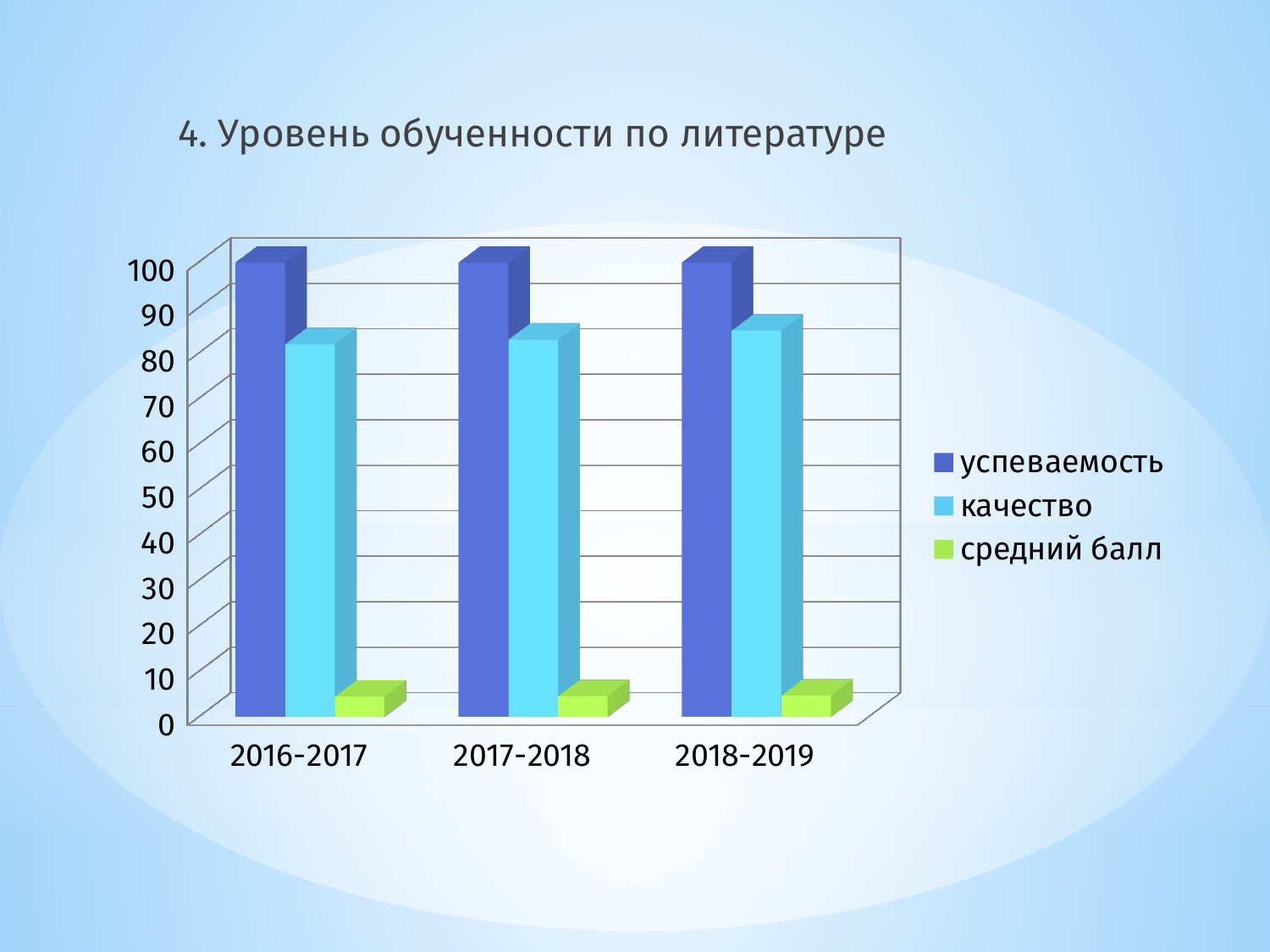

4. Уровень обученности по литературе

[unsupported chart]